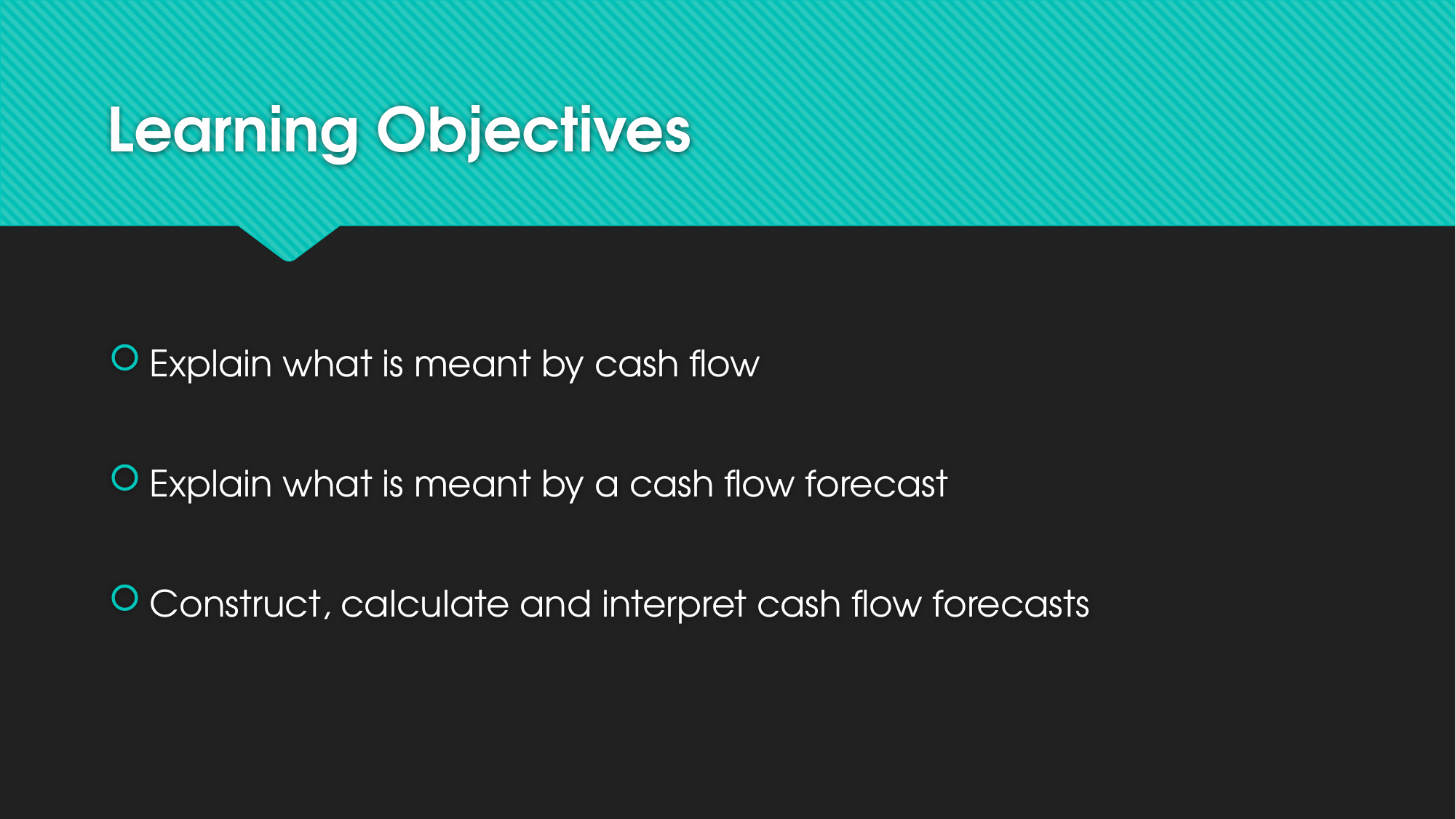

# Learning Objectives
Explain what is meant by cash flow

Explain what is meant by a cash flow forecast

Construct, calculate and interpret cash flow forecasts